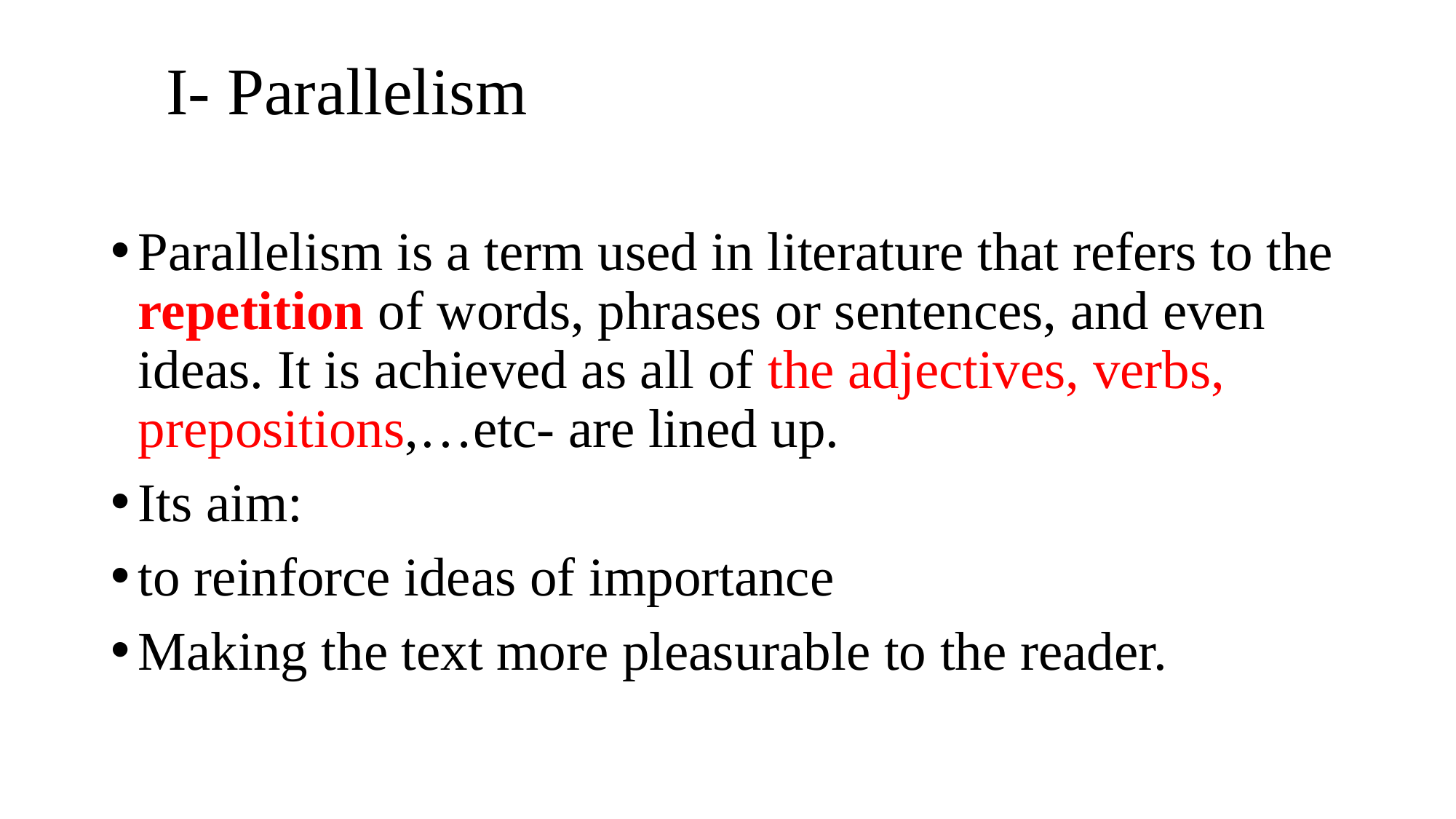

# I- Parallelism
Parallelism is a term used in literature that refers to the repetition of words, phrases or sentences, and even ideas. It is achieved as all of the adjectives, verbs, prepositions,…etc- are lined up.
Its aim:
to reinforce ideas of importance
Making the text more pleasurable to the reader.